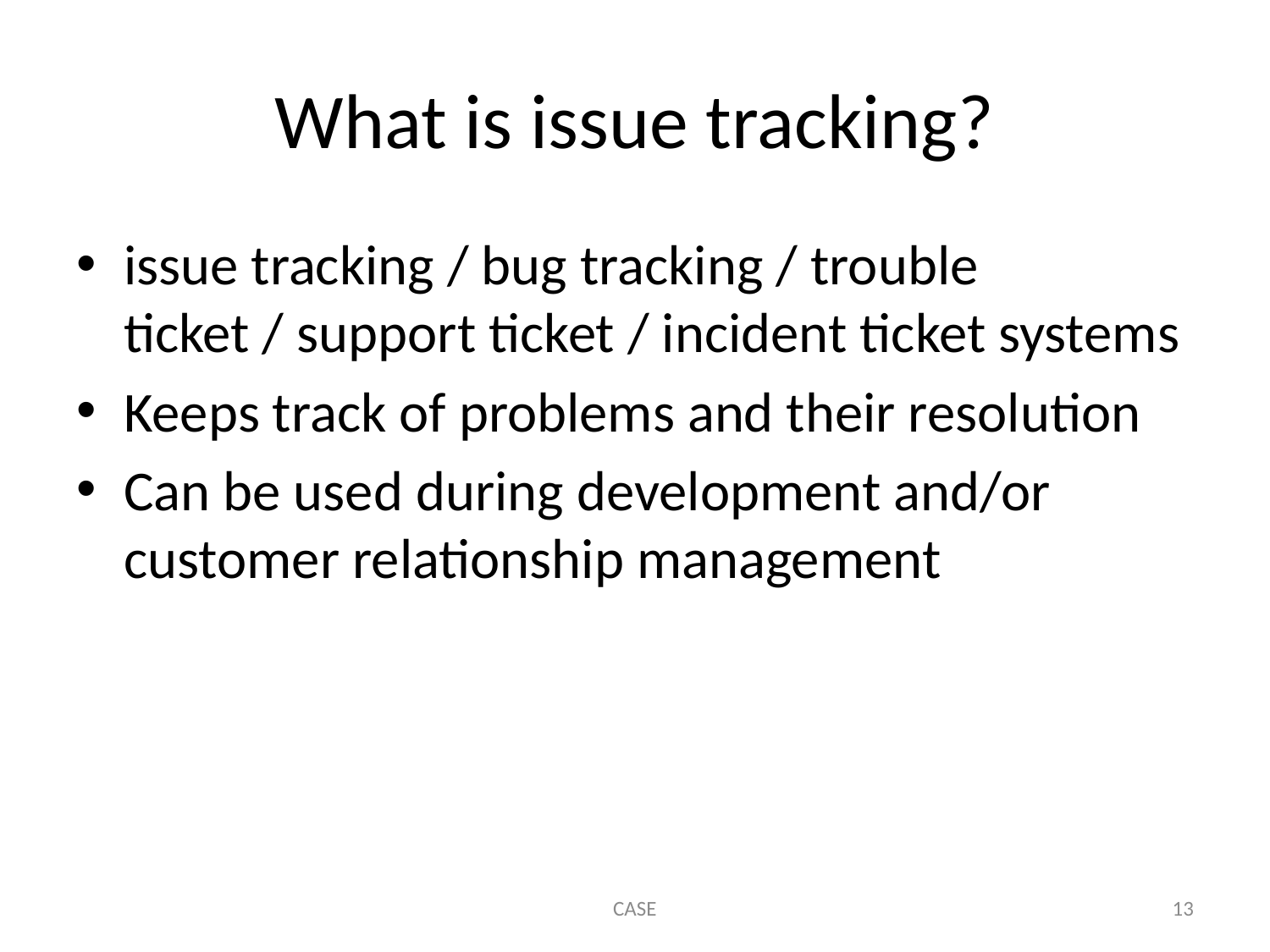

# What is issue tracking?
issue tracking / bug tracking / trouble ticket / support ticket / incident ticket systems
Keeps track of problems and their resolution
Can be used during development and/or customer relationship management
CASE
13